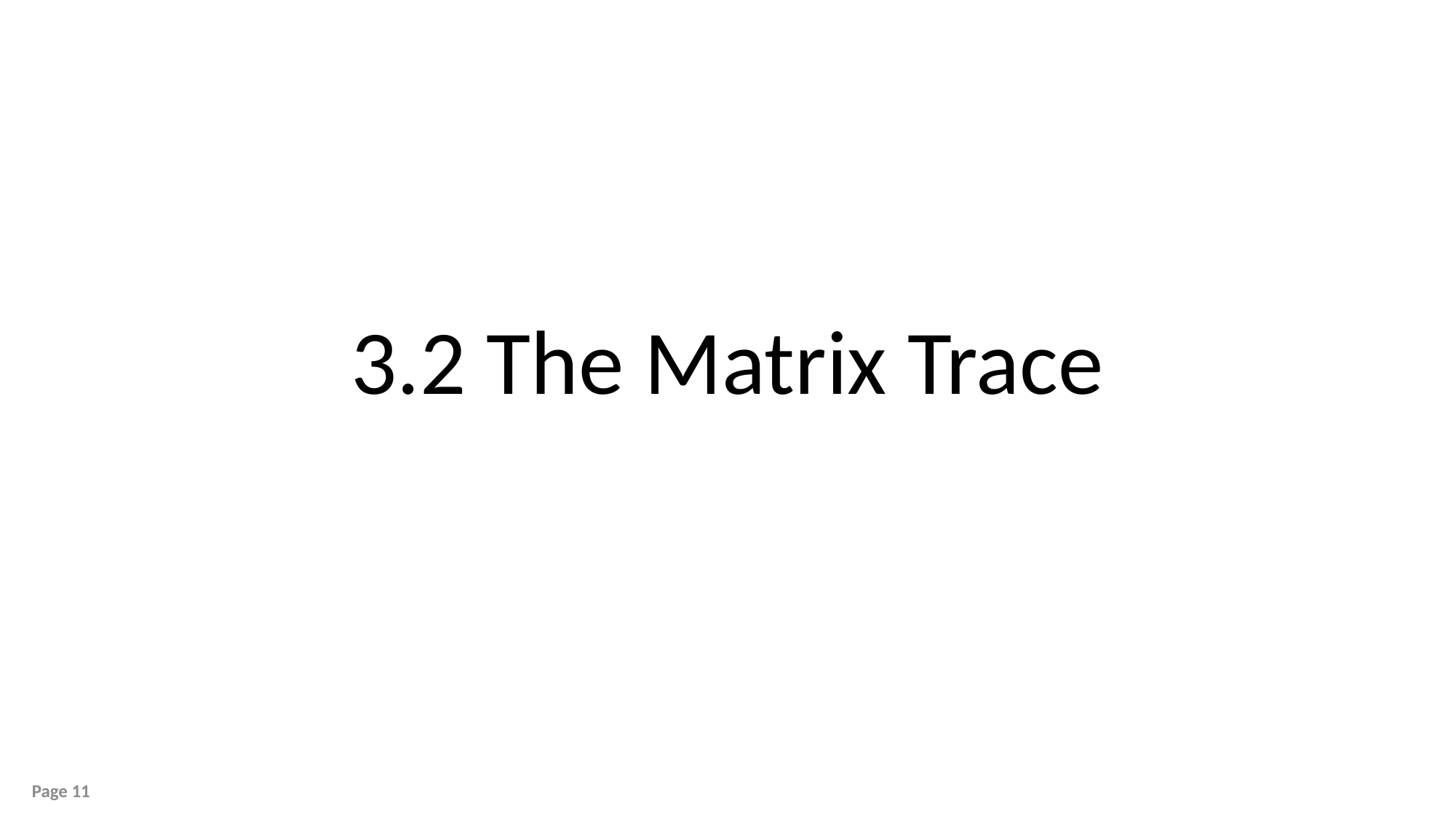

# 3.2 The Matrix Trace
Page 11